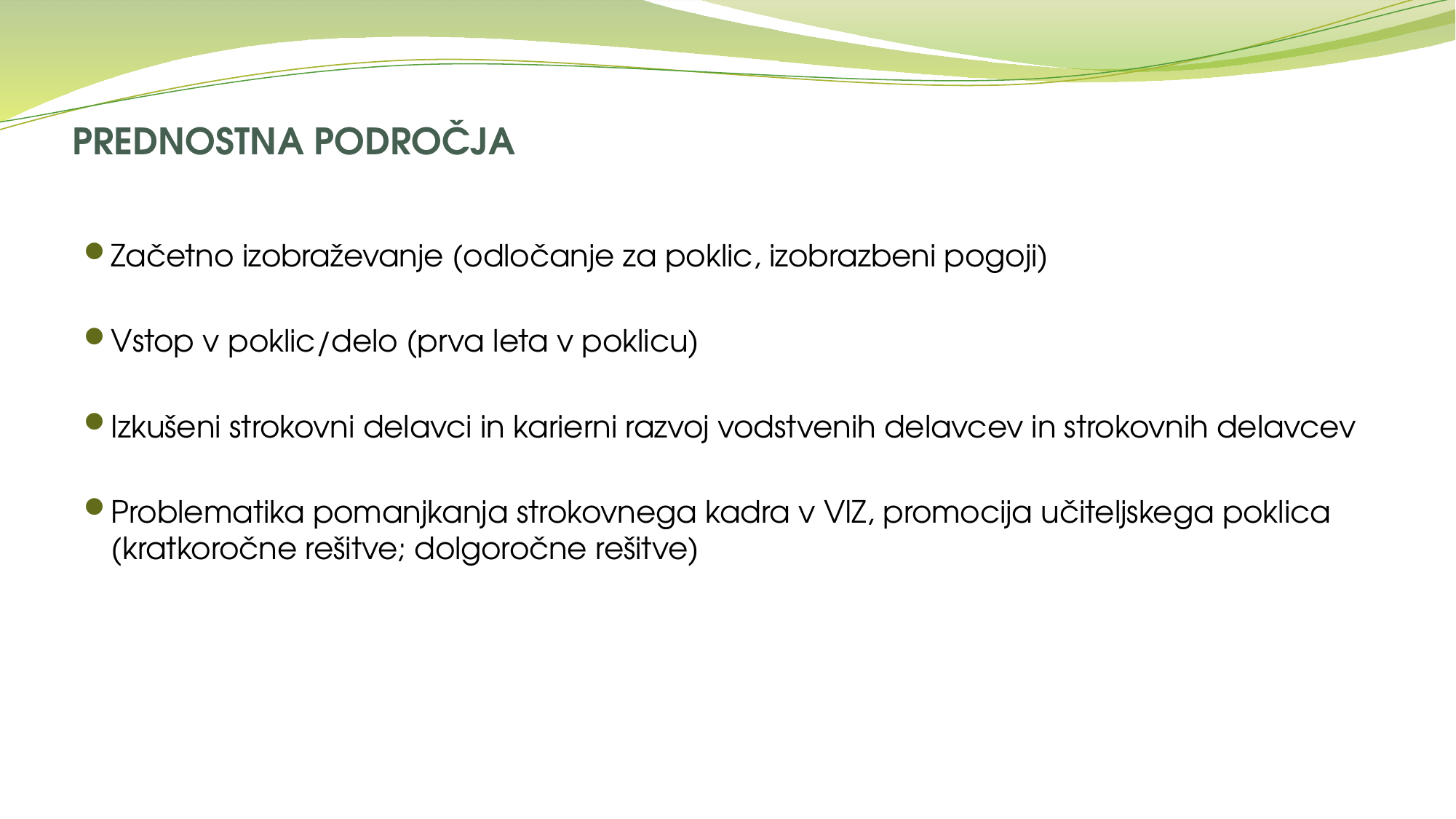

# PREDNOSTNA PODROČJA
Začetno izobraževanje (odločanje za poklic, izobrazbeni pogoji)

Vstop v poklic/delo (prva leta v poklicu)

Izkušeni strokovni delavci in karierni razvoj vodstvenih delavcev in strokovnih delavcev

Problematika pomanjkanja strokovnega kadra v VIZ, promocija učiteljskega poklica (kratkoročne rešitve; dolgoročne rešitve)